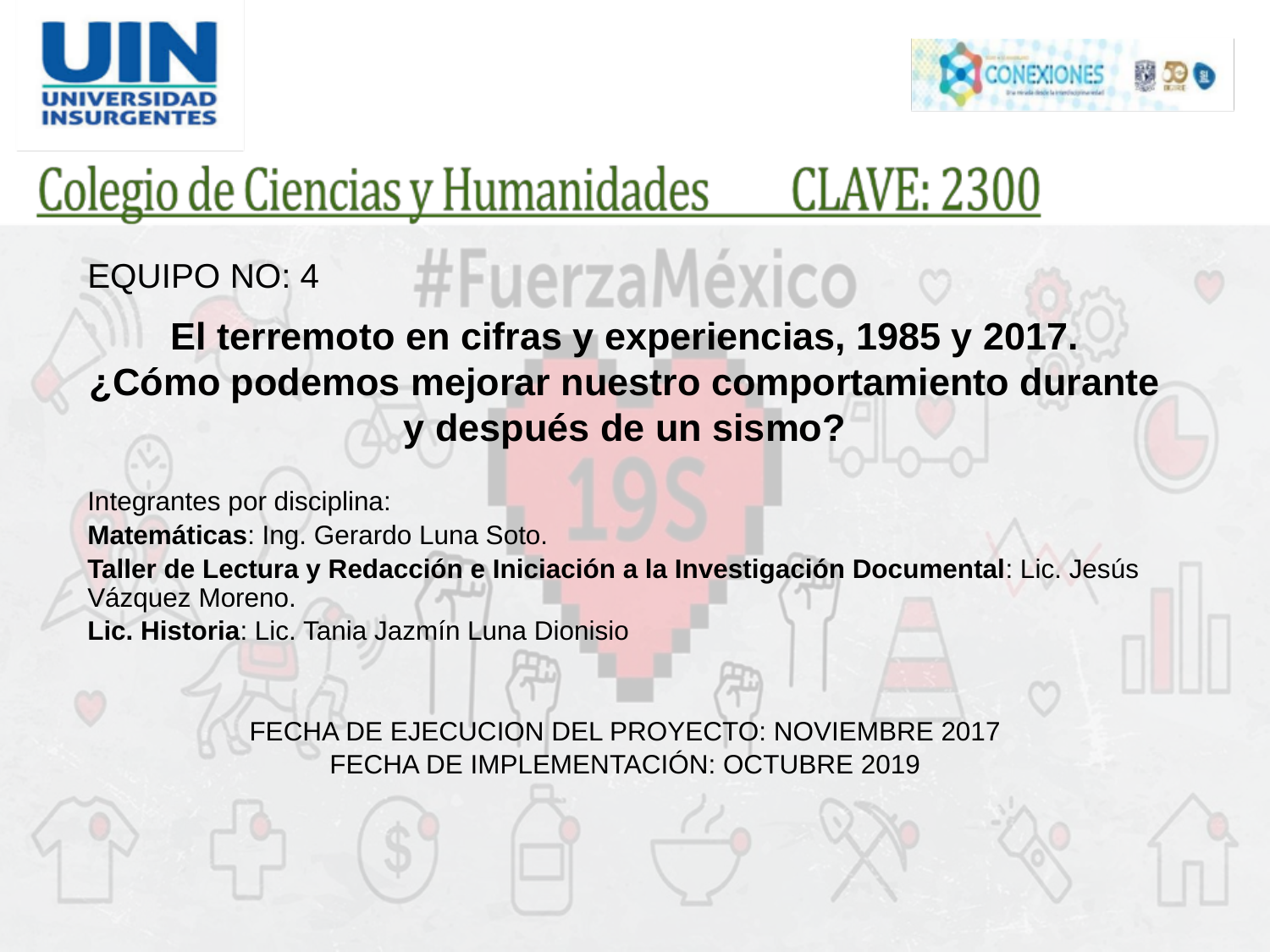

EQUIPO NO: 4

El terremoto en cifras y experiencias, 1985 y 2017.
¿Cómo podemos mejorar nuestro comportamiento durante
y después de un sismo?

Integrantes por disciplina:
Matemáticas: Ing. Gerardo Luna Soto.
Taller de Lectura y Redacción e Iniciación a la Investigación Documental: Lic. Jesús Vázquez Moreno.
Lic. Historia: Lic. Tania Jazmín Luna Dionisio

FECHA DE EJECUCION DEL PROYECTO: NOVIEMBRE 2017
FECHA DE IMPLEMENTACIÓN: OCTUBRE 2019